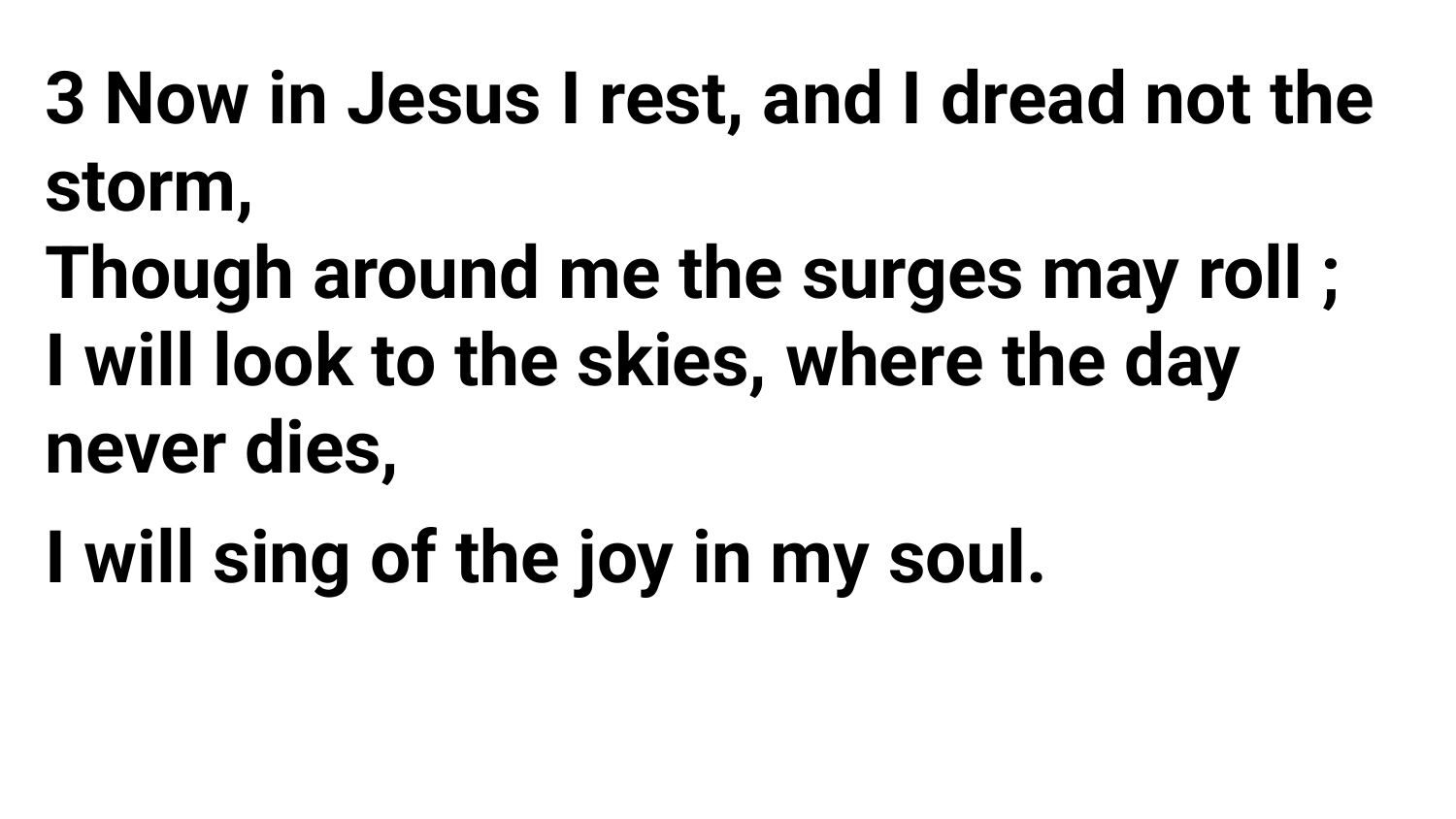

3 Now in Jesus I rest, and I dread not the storm,
Though around me the surges may roll ;
I will look to the skies, where the day
never dies,
I will sing of the joy in my soul.